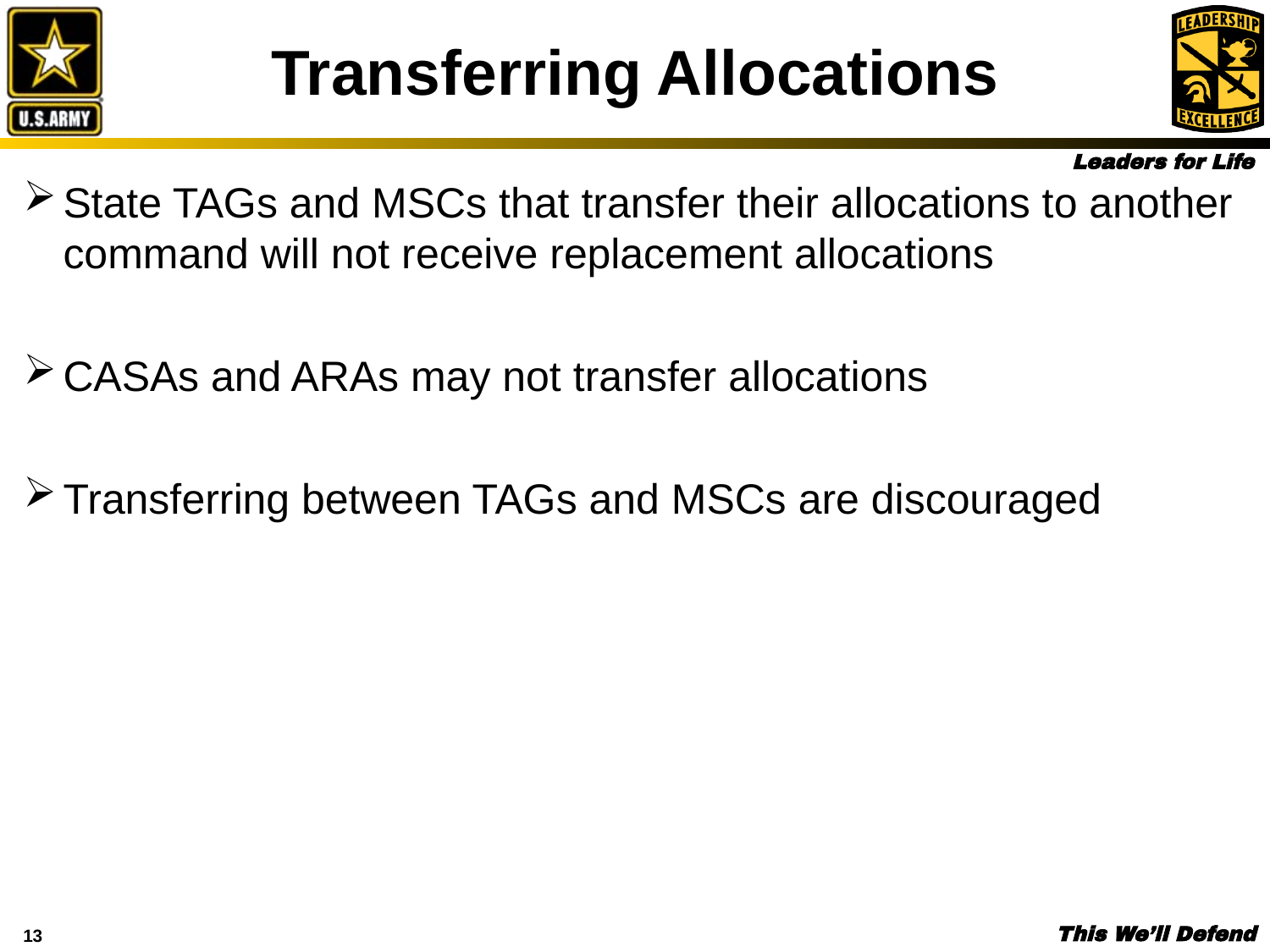

# Transferring Allocations
State TAGs and MSCs that transfer their allocations to another command will not receive replacement allocations

CASAs and ARAs may not transfer allocations

Transferring between TAGs and MSCs are discouraged